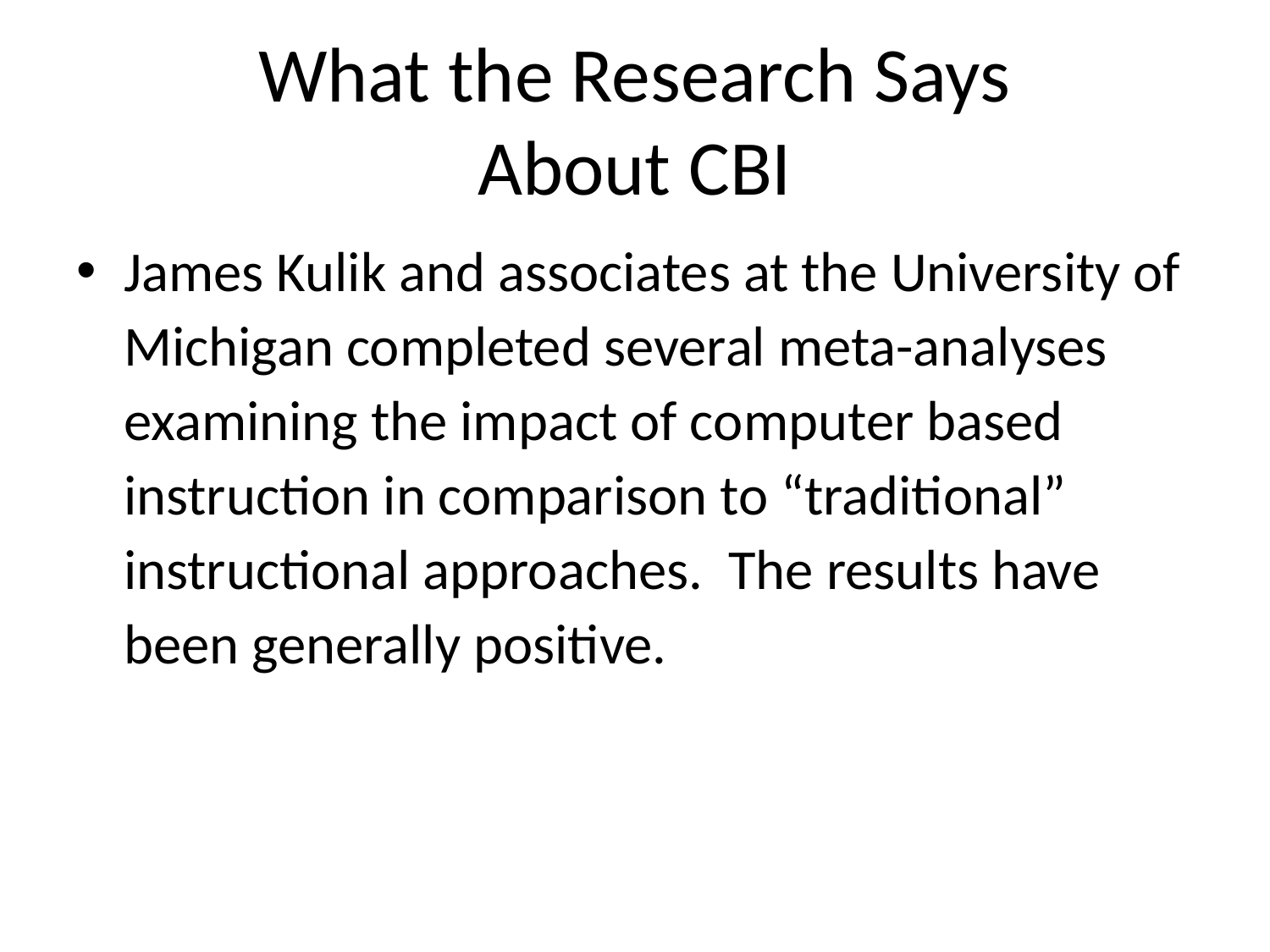

# What the Research Says About CBI
James Kulik and associates at the University of Michigan completed several meta-analyses examining the impact of computer based instruction in comparison to “traditional” instructional approaches.  The results have been generally positive.